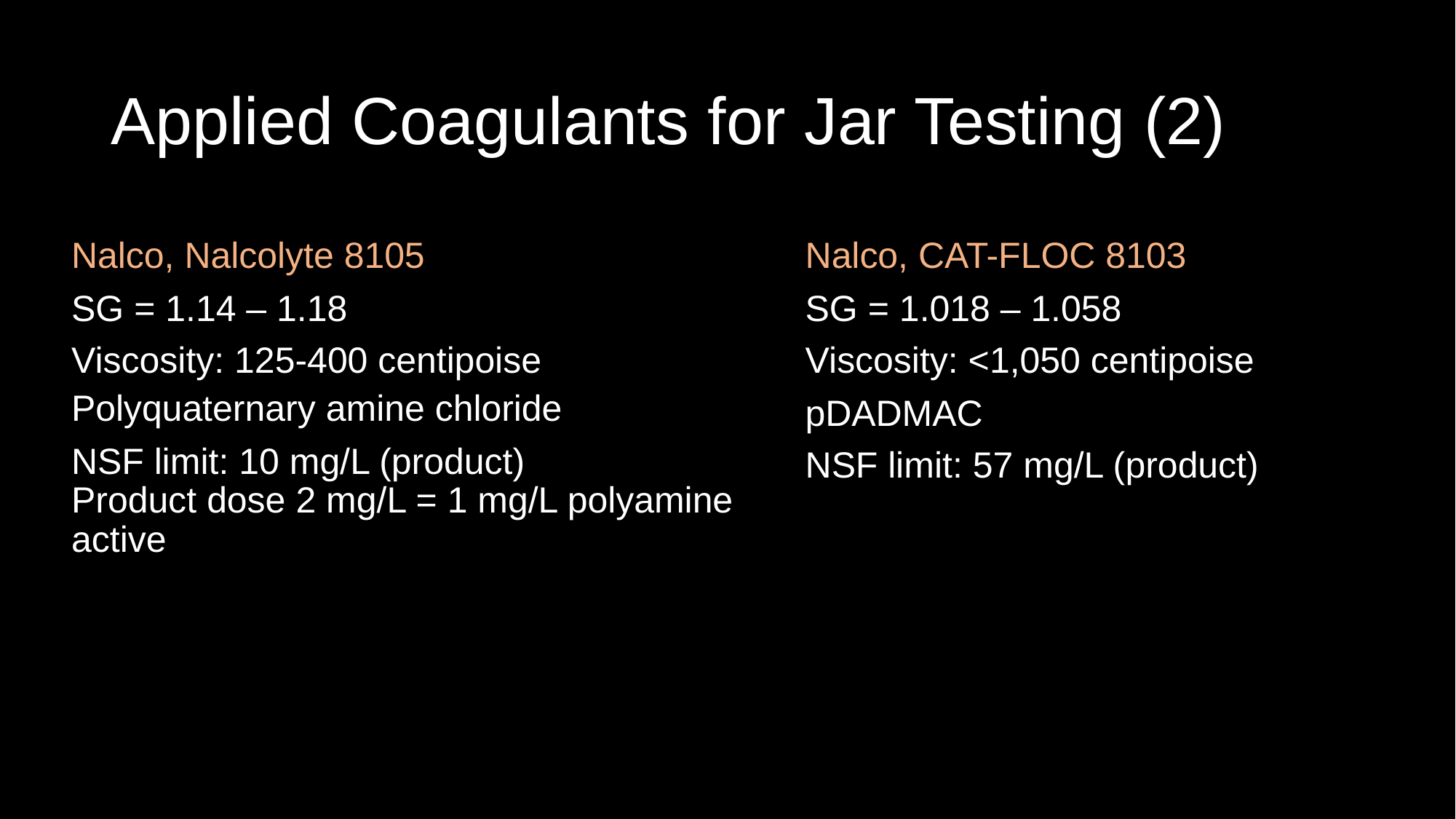

# Applied Coagulants for Jar Testing (2)
Nalco, Nalcolyte 8105
SG = 1.14 – 1.18
Viscosity: 125-400 centipoise
Polyquaternary amine chloride
NSF limit: 10 mg/L (product)
Product dose 2 mg/L = 1 mg/L polyamine active
Nalco, CAT-FLOC 8103
SG = 1.018 – 1.058
Viscosity: <1,050 centipoise
pDADMAC
NSF limit: 57 mg/L (product)